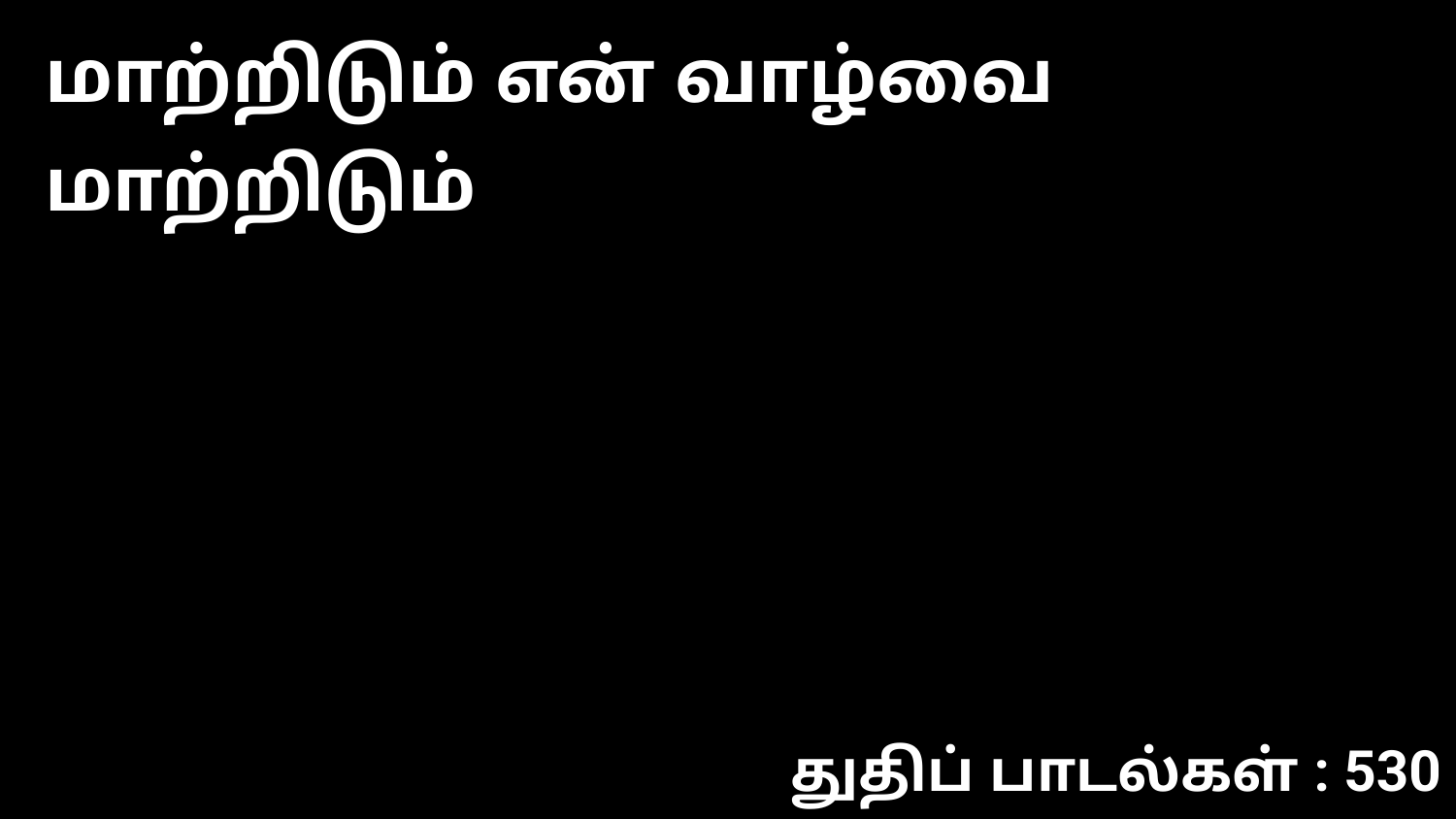

மாற்றிடும் என் வாழ்வை மாற்றிடும்
துதிப் பாடல்கள் : 530